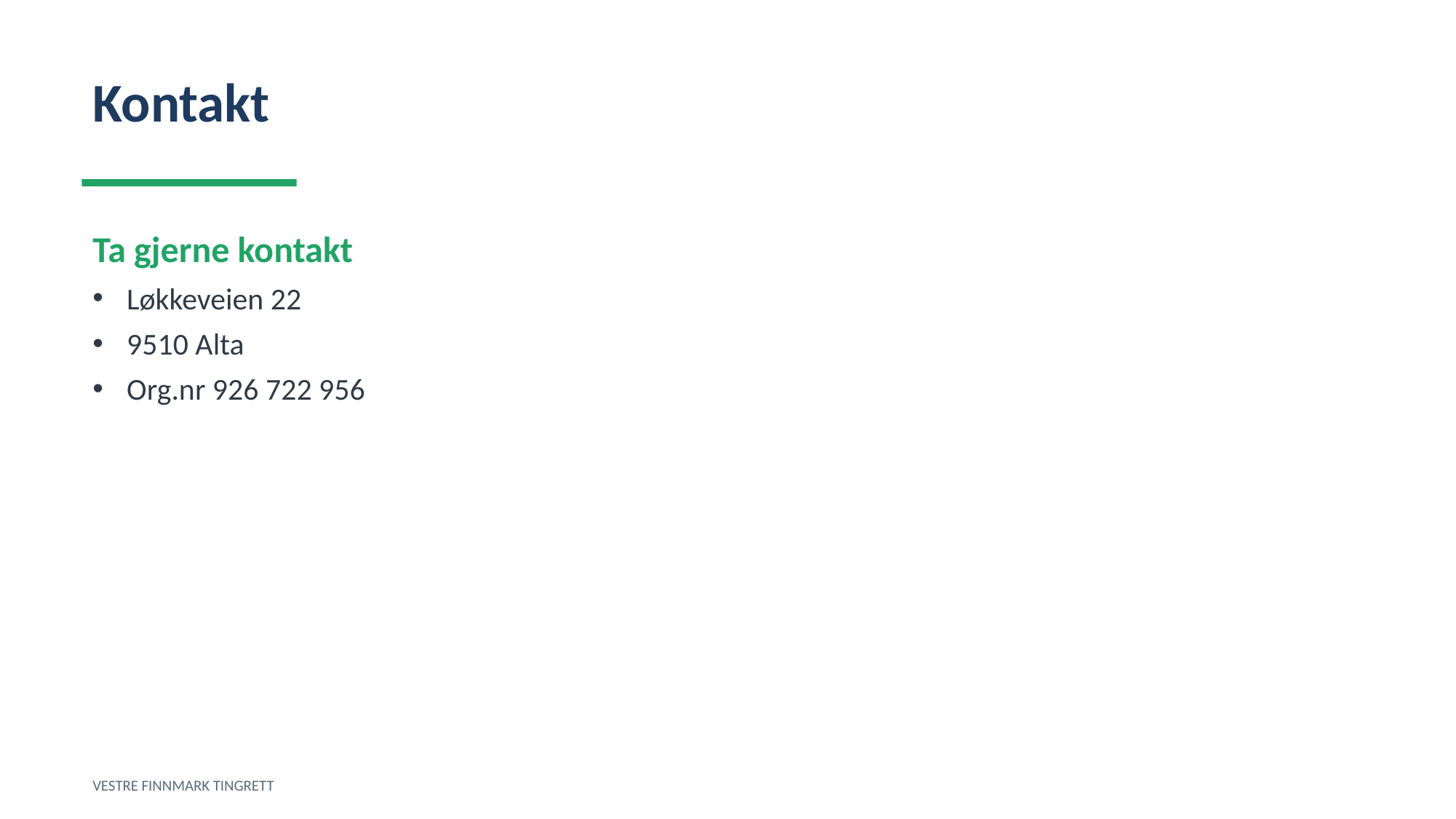

Kontakt

Ta gjerne kontakt
Løkkeveien 22
9510 Alta
Org.nr 926 722 956
VESTRE FINNMARK TINGRETT